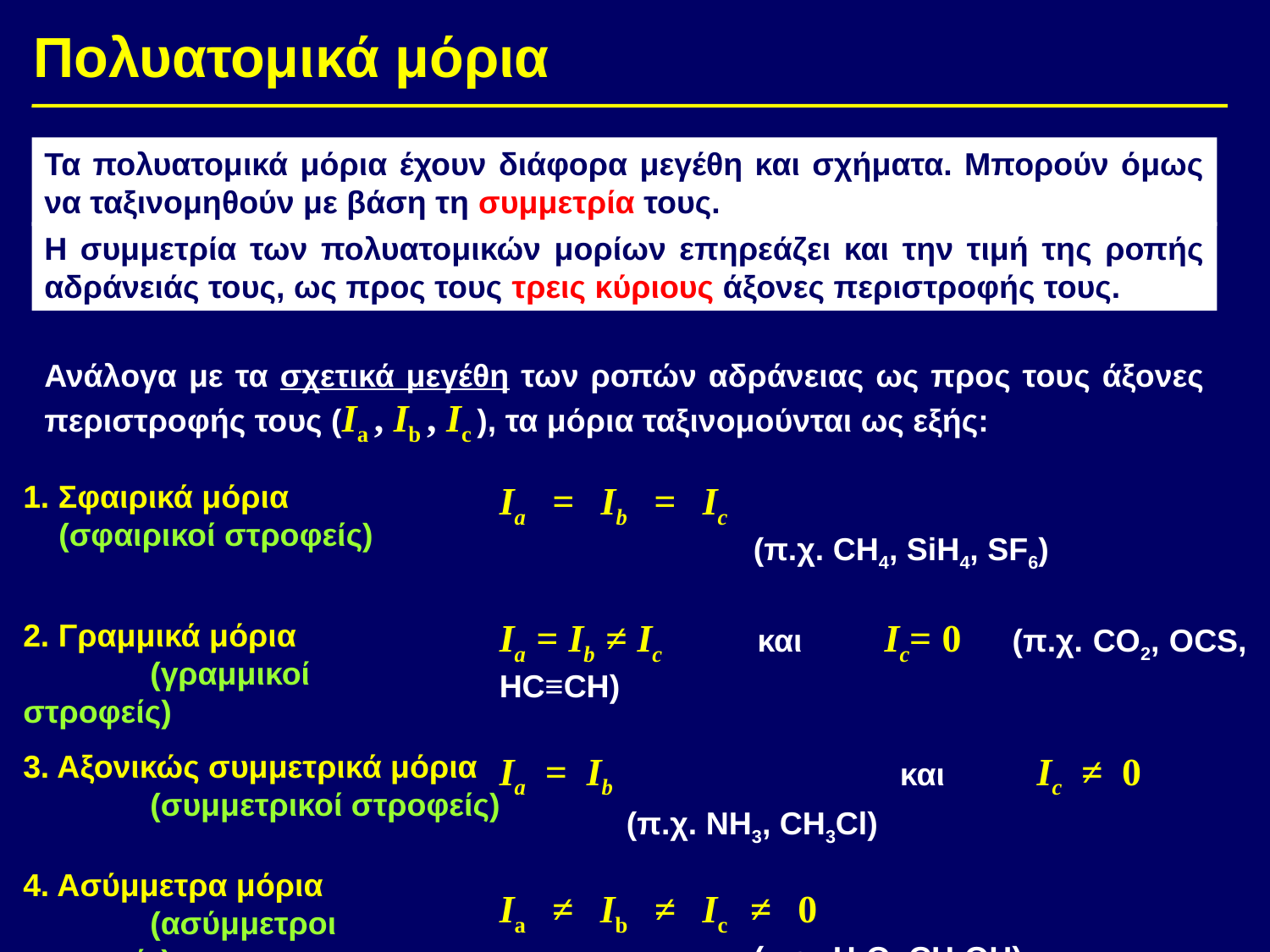

Πολυατομικά μόρια

Τα πολυατομικά μόρια έχουν διάφορα μεγέθη και σχήματα. Μπορούν όμως να ταξινομηθούν με βάση τη συμμετρία τους.
Η συμμετρία των πολυατομικών μορίων επηρεάζει και την τιμή της ροπής αδράνειάς τους, ως προς τους τρεις κύριους άξονες περιστροφής τους.
Ανάλογα με τα σχετικά μεγέθη των ροπών αδράνειας ως προς τους άξονες περιστροφής τους (Ιa , Ib , Ic ), τα μόρια ταξινομούνται ως εξής:
1. Σφαιρικά μόρια
    (σφαιρικοί στροφείς)
Ia = Ib = Ic  						(π.χ. CH4, SiH4, SF6)
Ia = Ib ≠ Ic 	και	Ic= 0	(π.χ. CO2, OCS, HC≡CH)
2. Γραμμικά μόρια
	(γραμμικοί στροφείς)
3. Αξονικώς συμμετρικά μόρια
	(συμμετρικοί στροφείς)
Ia = Ib			και 	Ic ≠ 0		(π.χ. NH3, CH3Cl)
4. Ασύμμετρα μόρια
	(ασύμμετροι στροφείς)
Ia ≠ Ib ≠ Ic ≠ 0						(π.χ. Η2Ο, CH3OH)